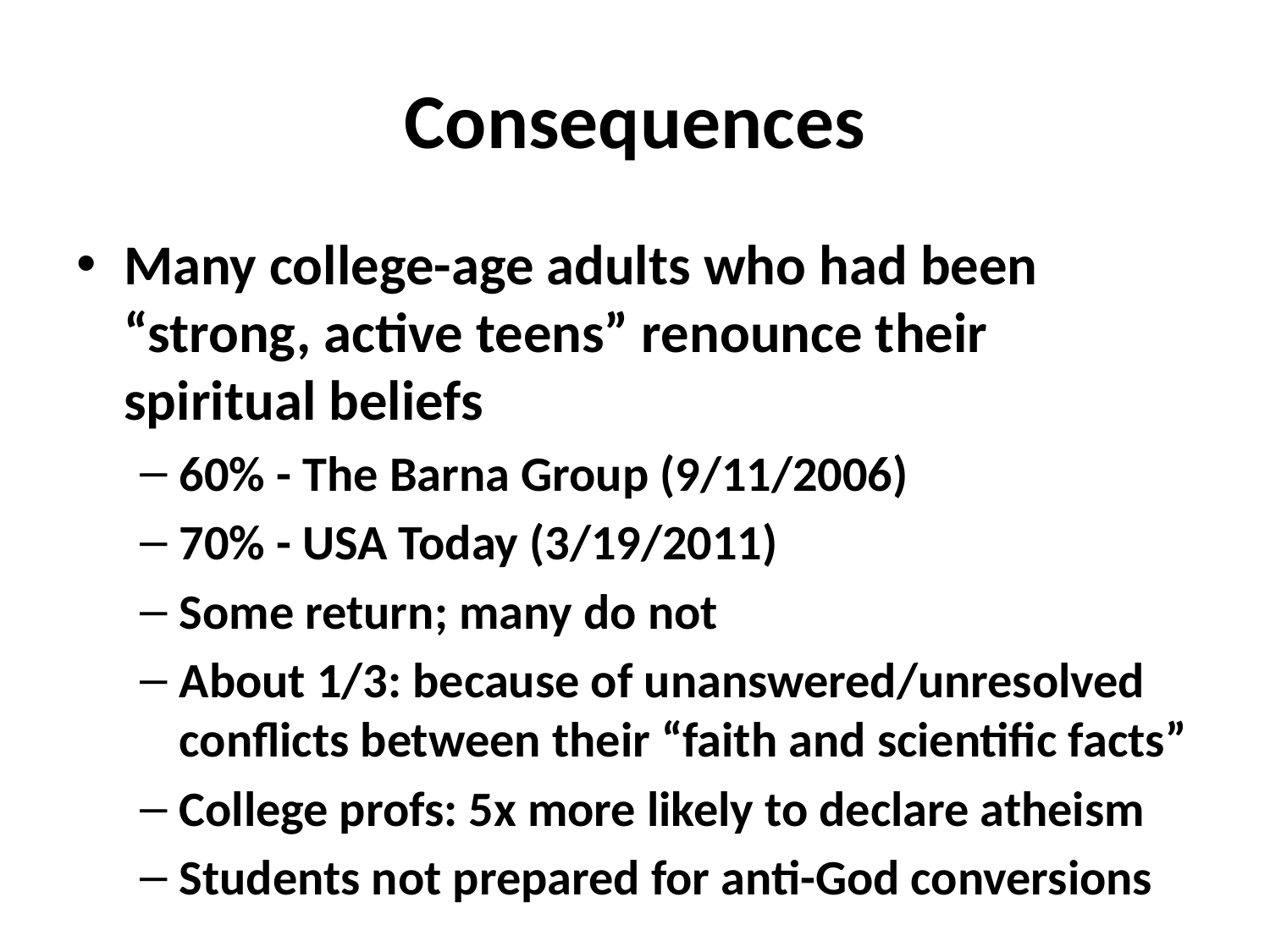

# Consequences
Many college-age adults who had been “strong, active teens” renounce their spiritual beliefs
60% - The Barna Group (9/11/2006)
70% - USA Today (3/19/2011)
Some return; many do not
About 1/3: because of unanswered/unresolved conflicts between their “faith and scientific facts”
College profs: 5x more likely to declare atheism
Students not prepared for anti-God conversions